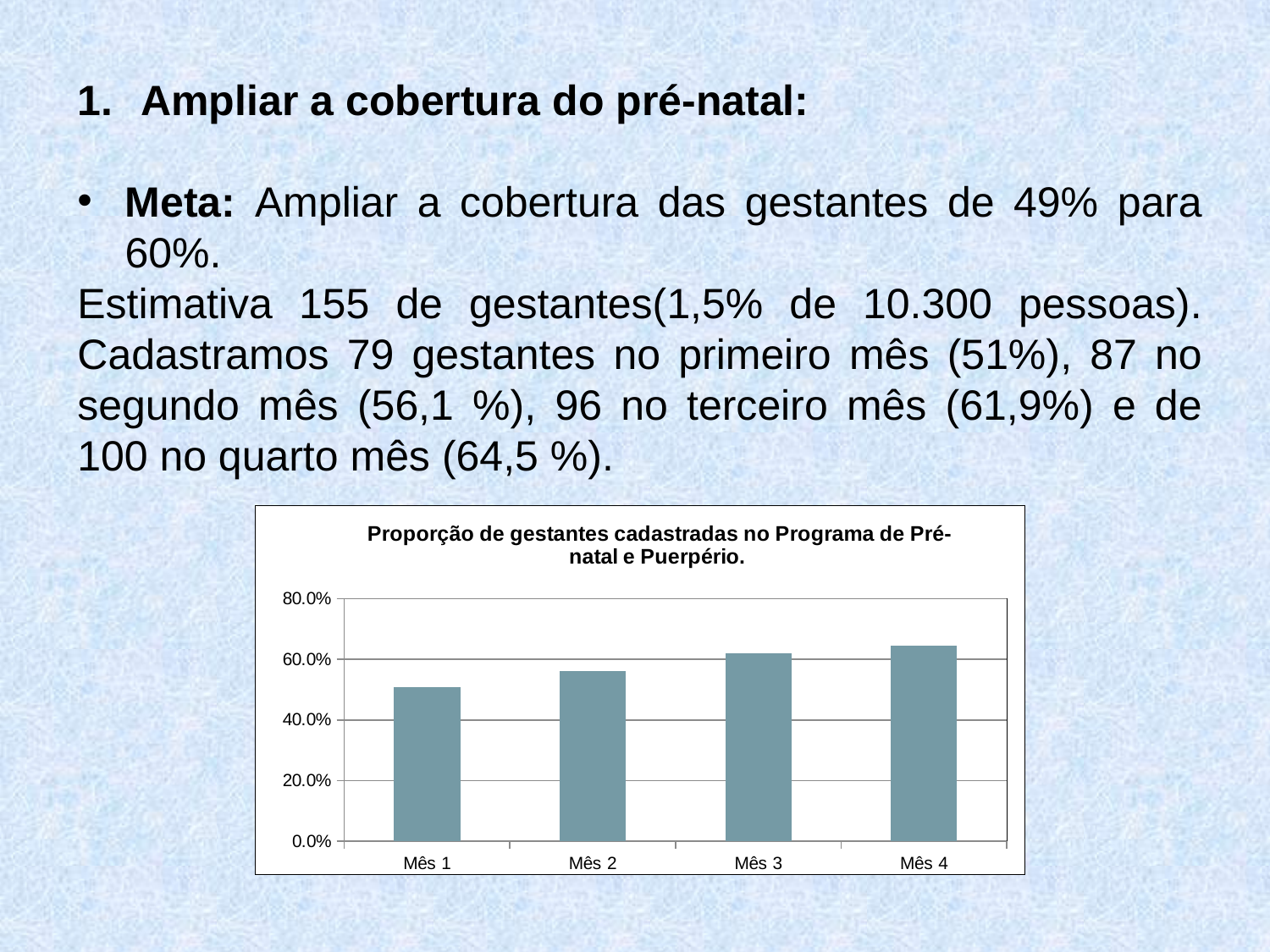

Ampliar a cobertura do pré-natal:

Meta: Ampliar a cobertura das gestantes de 49% para 60%.
Estimativa 155 de gestantes(1,5% de 10.300 pessoas). Cadastramos 79 gestantes no primeiro mês (51%), 87 no segundo mês (56,1 %), 96 no terceiro mês (61,9%) e de 100 no quarto mês (64,5 %).

### Chart: Proporção de gestantes cadastradas no Programa de Pré-natal e Puerpério.

| Category | Proporção de gestantes cadastradas no Programa de Pré-natal e Puerpério.  |
|---|---|
| Mês 1 | 0.5096774193548387 |
| Mês 2 | 0.5612903225806452 |
| Mês 3 | 0.6193548387096774 |
| Mês 4 | 0.6451612903225806 |